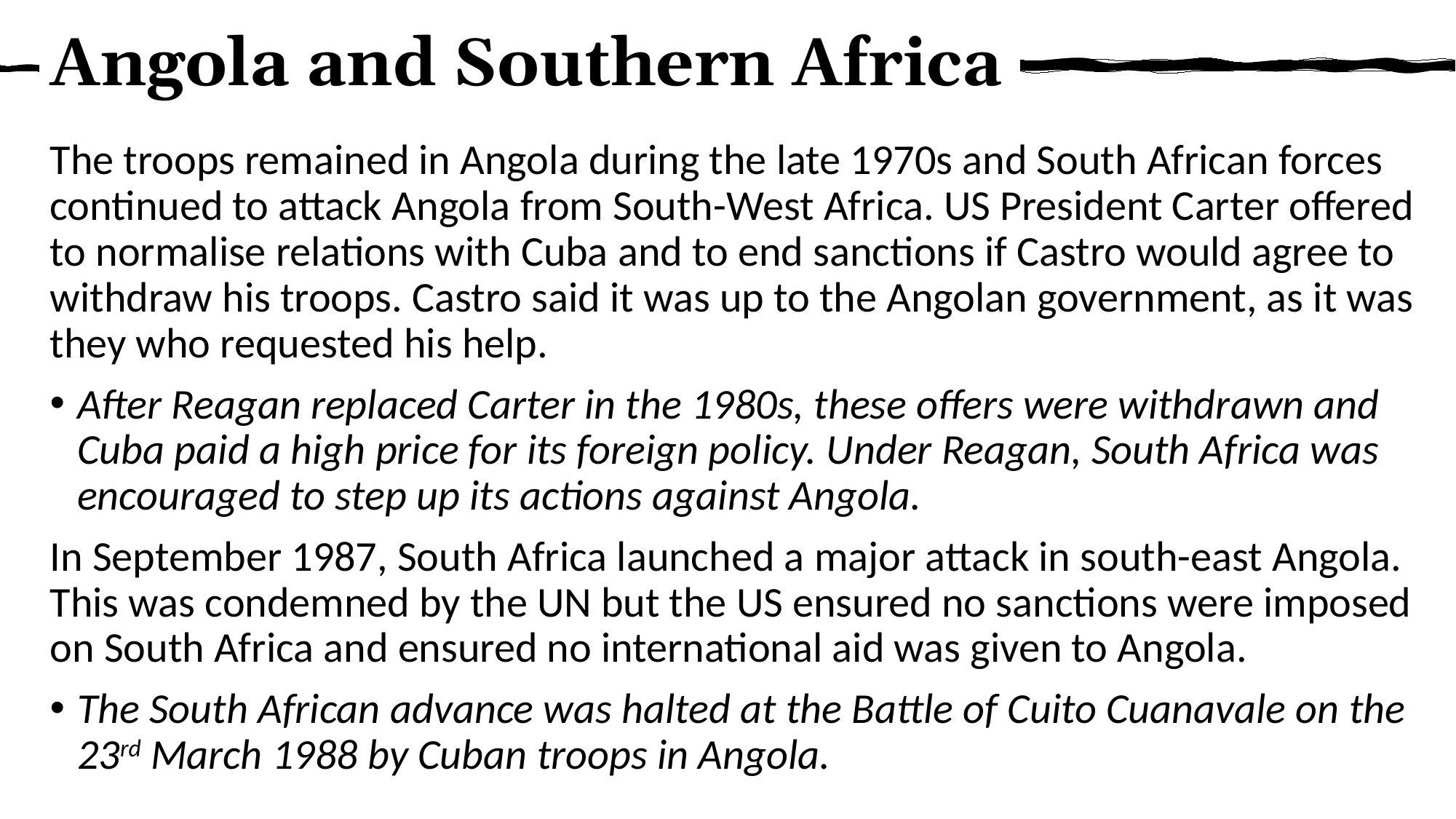

# Angola and Southern Africa

The troops remained in Angola during the late 1970s and South African forces continued to attack Angola from South-West Africa. US President Carter offered to normalise relations with Cuba and to end sanctions if Castro would agree to withdraw his troops. Castro said it was up to the Angolan government, as it was they who requested his help.
After Reagan replaced Carter in the 1980s, these offers were withdrawn and Cuba paid a high price for its foreign policy. Under Reagan, South Africa was encouraged to step up its actions against Angola.
In September 1987, South Africa launched a major attack in south-east Angola. This was condemned by the UN but the US ensured no sanctions were imposed on South Africa and ensured no international aid was given to Angola.
The South African advance was halted at the Battle of Cuito Cuanavale on the 23rd March 1988 by Cuban troops in Angola.